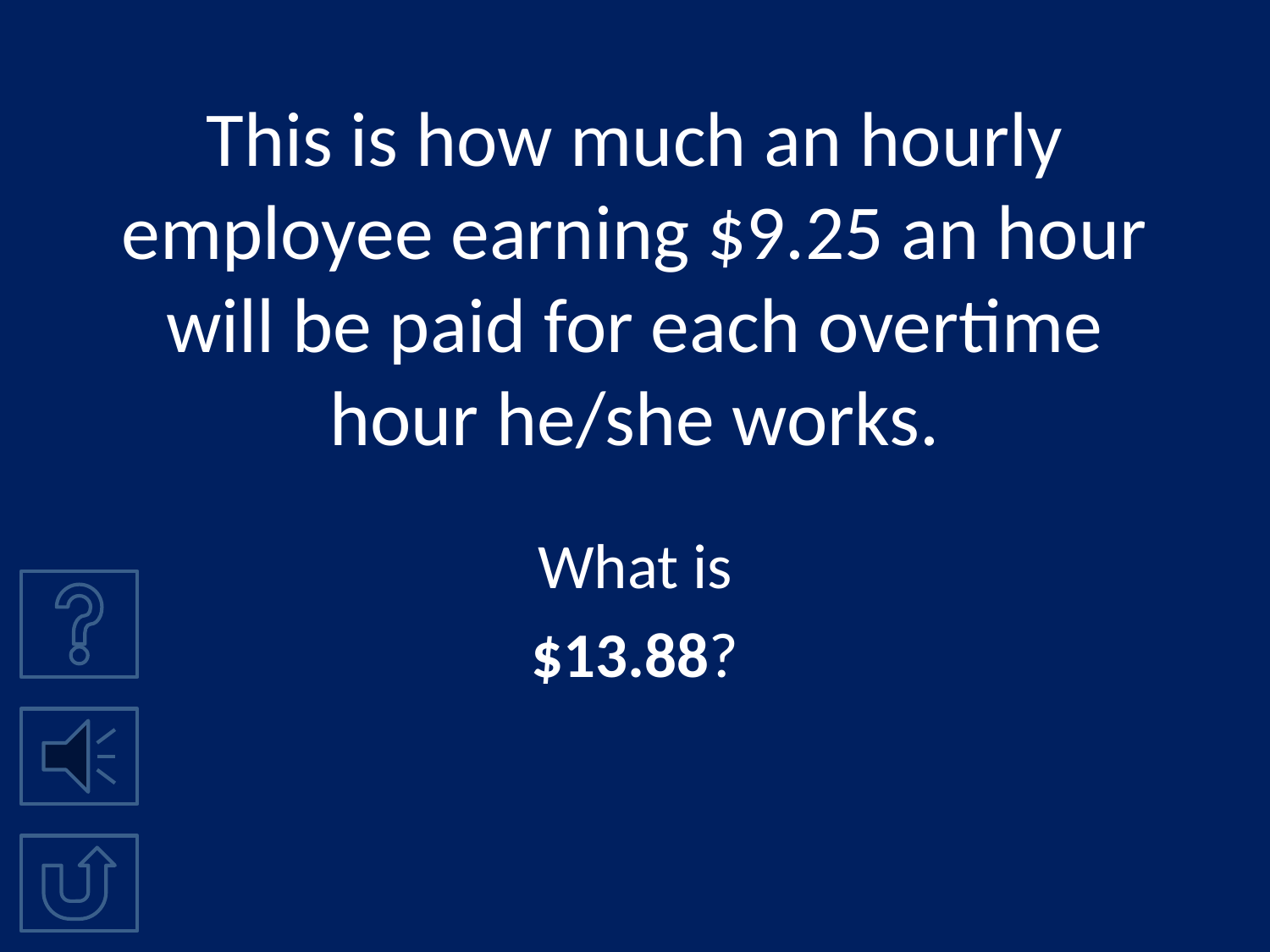

# This is how much an hourly employee earning $9.25 an hour will be paid for each overtime hour he/she works.
What is
$13.88?